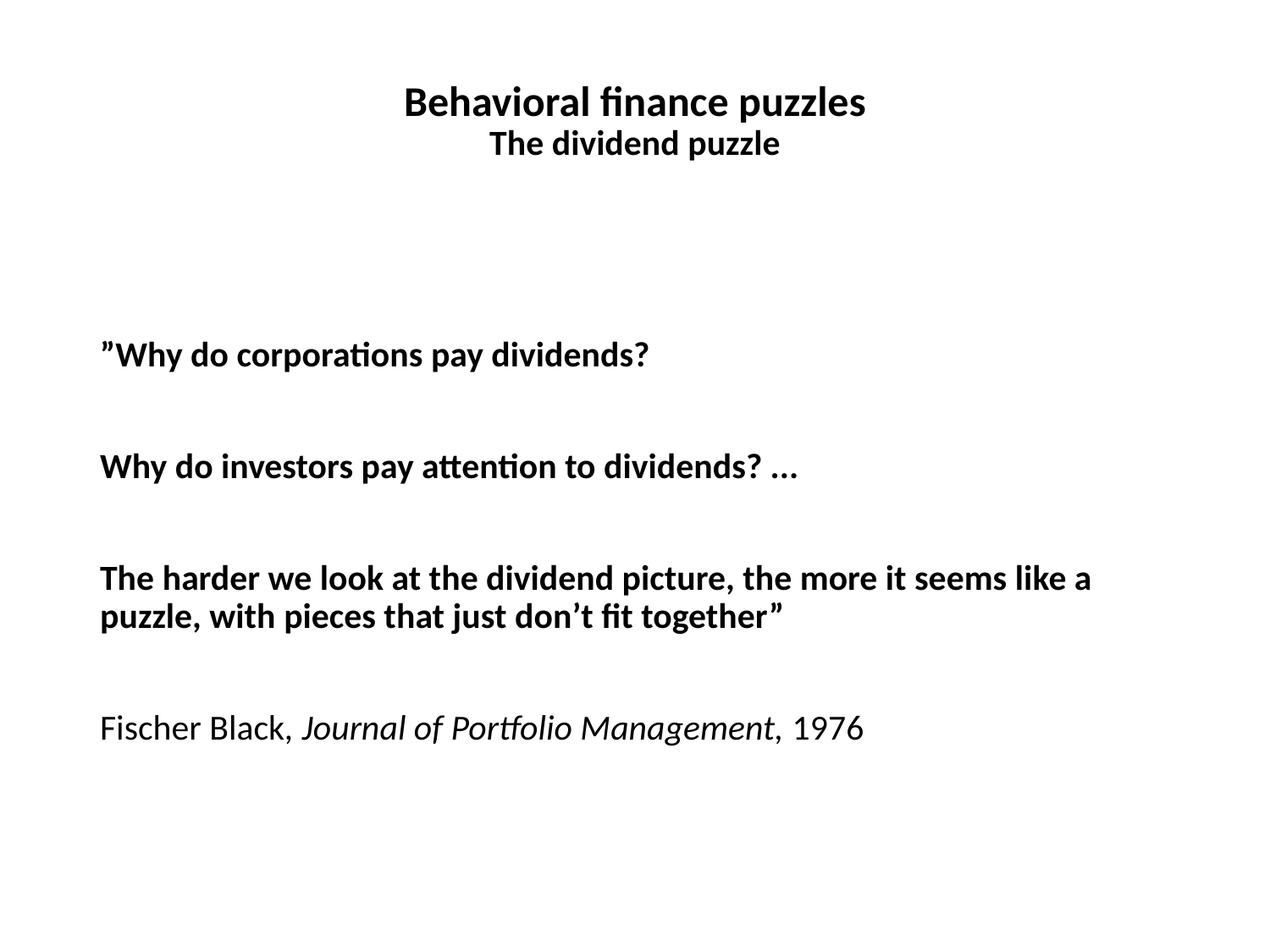

# Behavioral finance puzzles The dividend puzzle

”Why do corporations pay dividends?

Why do investors pay attention to dividends? ...

The harder we look at the dividend picture, the more it seems like a puzzle, with pieces that just don’t fit together”

Fischer Black, Journal of Portfolio Management, 1976